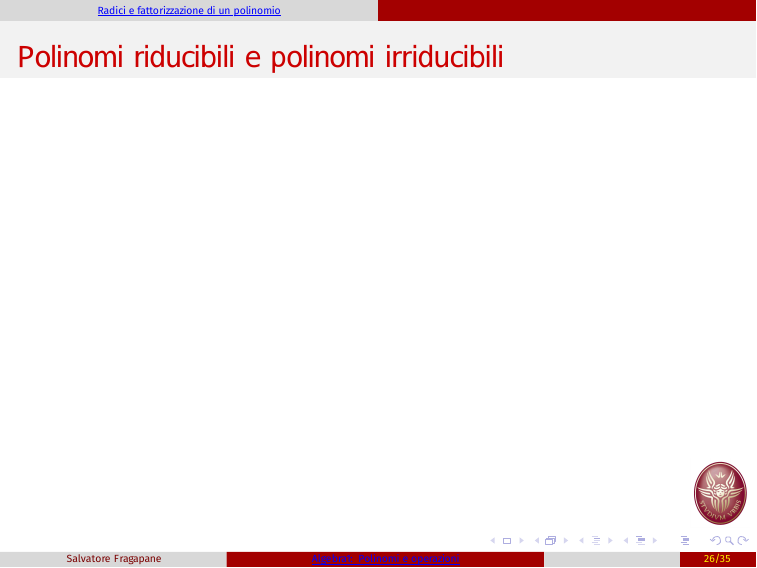

Radici e fattorizzazione di un polinomio

# Polinomi riducibili e polinomi irriducibili

Salvatore Fragapane
Algebra1:  Polinomi e operazioni
26/35